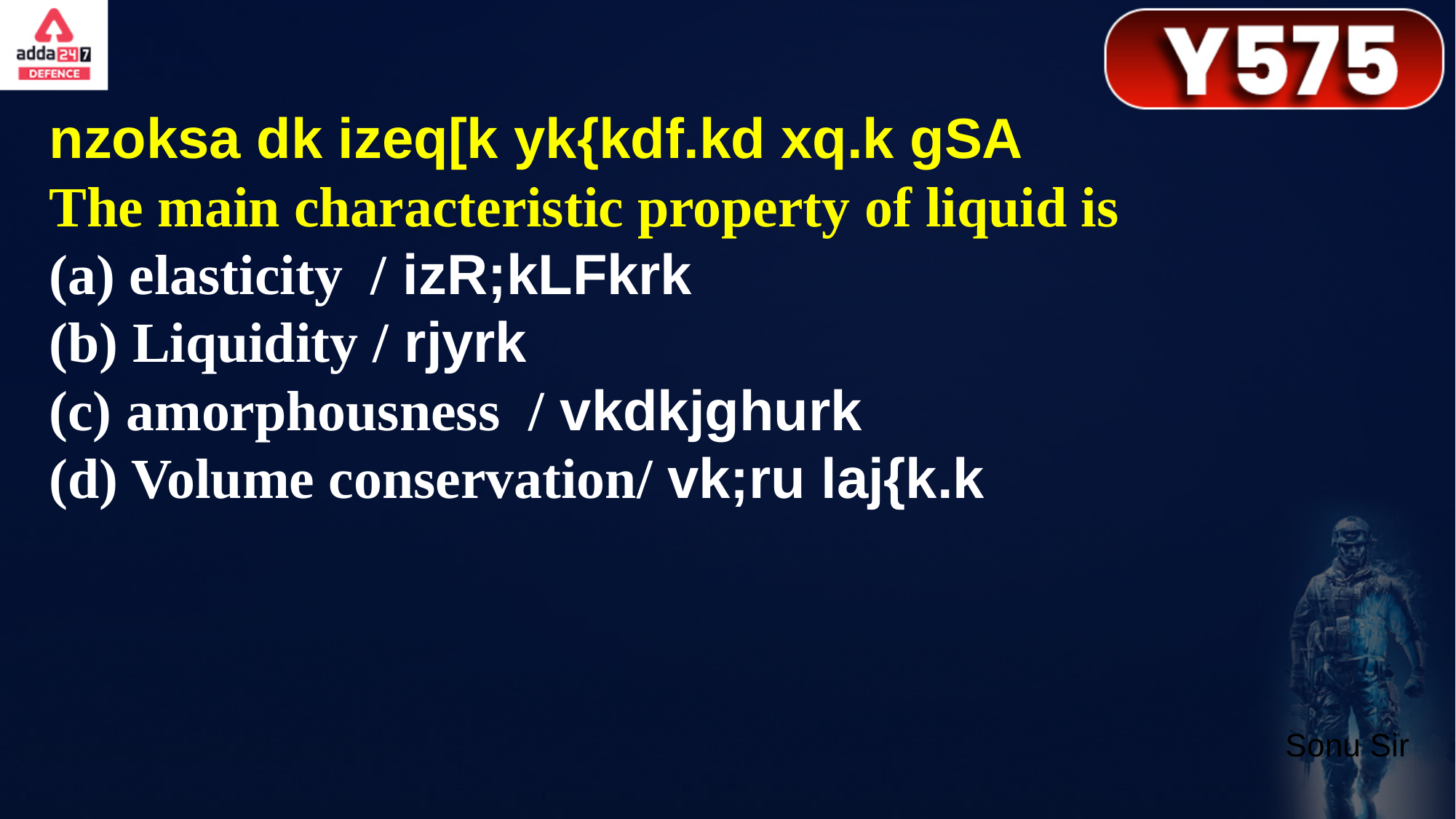

nzoksa dk izeq[k yk{kdf.kd xq.k gSA
The main characteristic property of liquid is
(a) elasticity  / izR;kLFkrk
(b) Liquidity / rjyrk
(c) amorphousness  / vkdkjghurk
(d) Volume conservation/ vk;ru laj{k.k
Sonu Sir